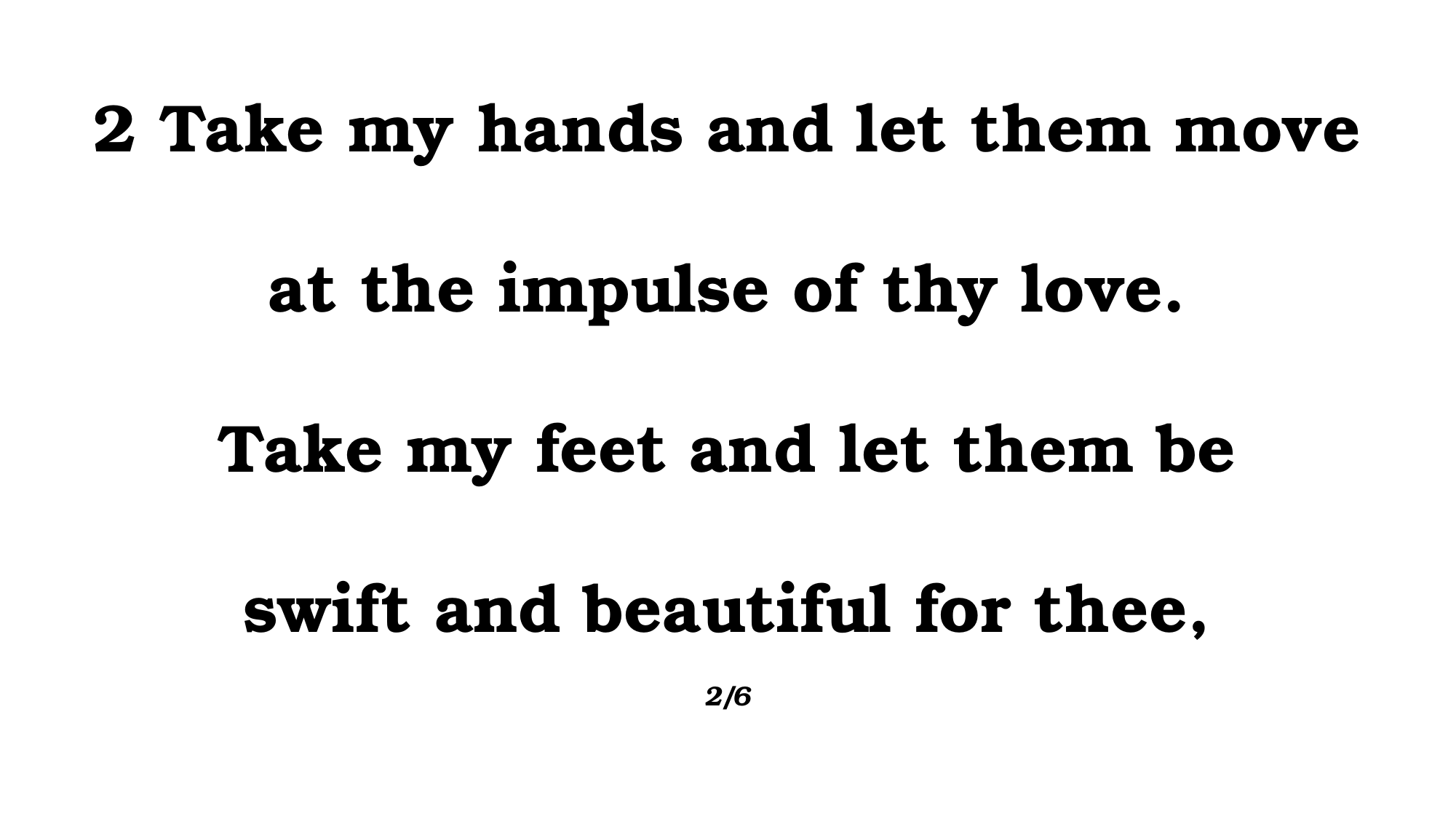

2 Take my hands and let them move
at the impulse of thy love.
Take my feet and let them be
swift and beautiful for thee,
2/6